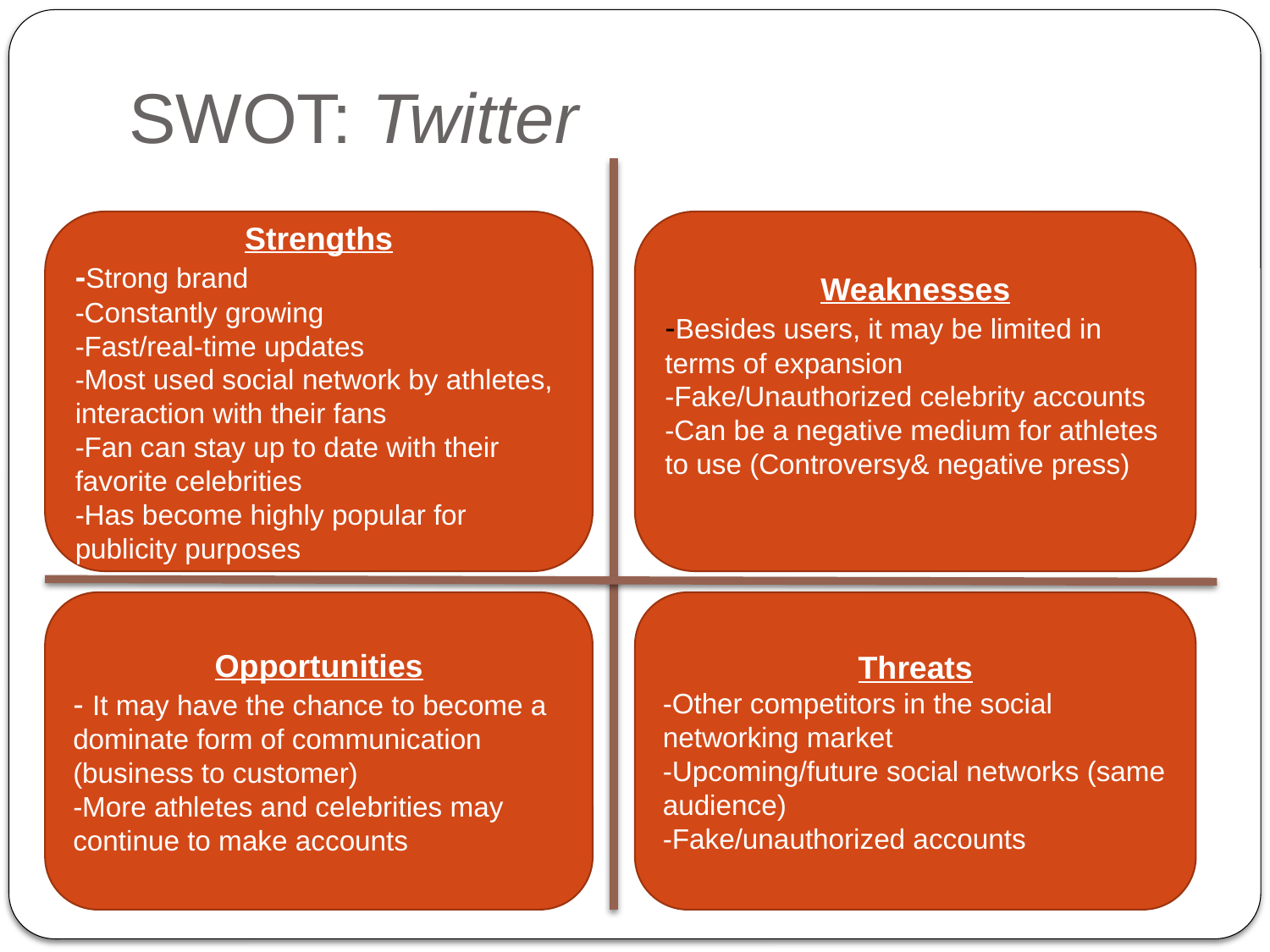

# SWOT: Twitter
Strengths
-Strong brand
-Constantly growing
-Fast/real-time updates
-Most used social network by athletes, interaction with their fans
-Fan can stay up to date with their favorite celebrities
-Has become highly popular for publicity purposes
Weaknesses
-Besides users, it may be limited in terms of expansion
-Fake/Unauthorized celebrity accounts
-Can be a negative medium for athletes to use (Controversy& negative press)

Opportunities
- It may have the chance to become a dominate form of communication (business to customer)
-More athletes and celebrities may continue to make accounts
Threats
-Other competitors in the social networking market
-Upcoming/future social networks (same audience)
-Fake/unauthorized accounts